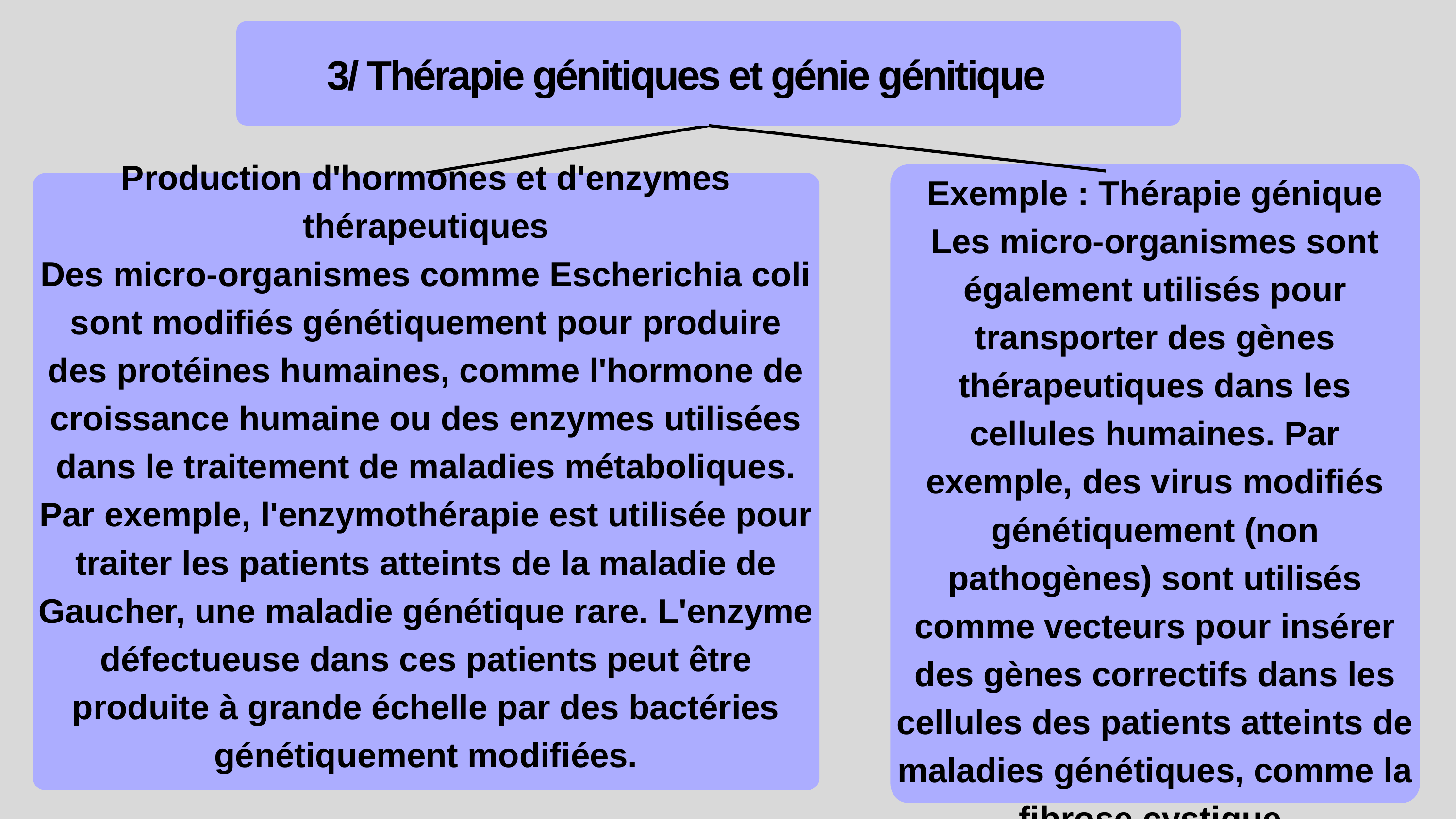

3/ Thérapie génitiques et génie génitique

Exemple : Thérapie génique
Les micro-organismes sont également utilisés pour transporter des gènes thérapeutiques dans les cellules humaines. Par exemple, des virus modifiés génétiquement (non pathogènes) sont utilisés comme vecteurs pour insérer des gènes correctifs dans les cellules des patients atteints de maladies génétiques, comme la fibrose cystique.

Production d'hormones et d'enzymes thérapeutiques
Des micro-organismes comme Escherichia coli sont modifiés génétiquement pour produire des protéines humaines, comme l'hormone de croissance humaine ou des enzymes utilisées dans le traitement de maladies métaboliques. Par exemple, l'enzymothérapie est utilisée pour traiter les patients atteints de la maladie de Gaucher, une maladie génétique rare. L'enzyme défectueuse dans ces patients peut être produite à grande échelle par des bactéries génétiquement modifiées.